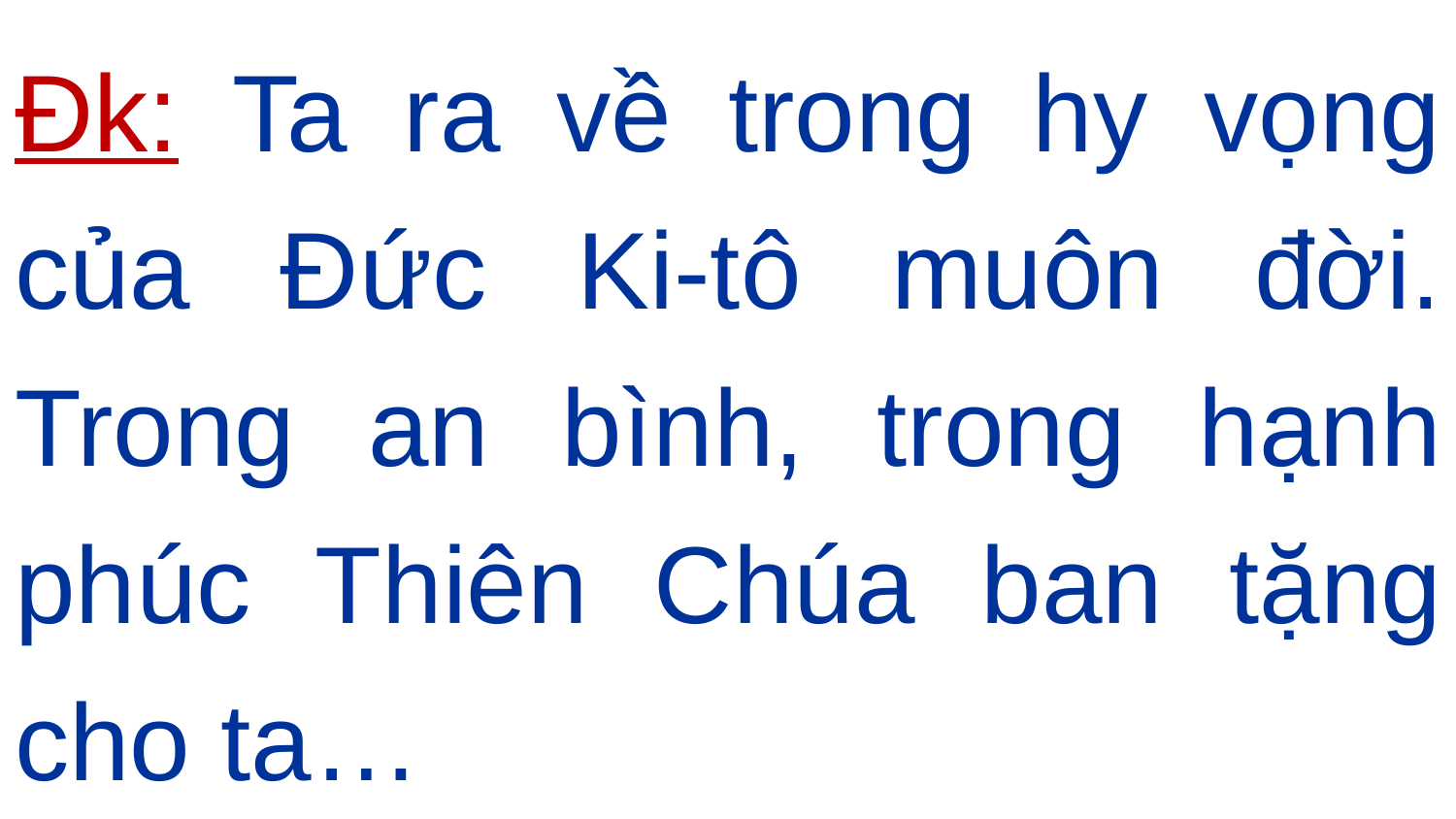

# Đk: Ta ra về trong hy vọng của Đức Ki-tô muôn đời. Trong an bình, trong hạnh phúc Thiên Chúa ban tặng cho ta…